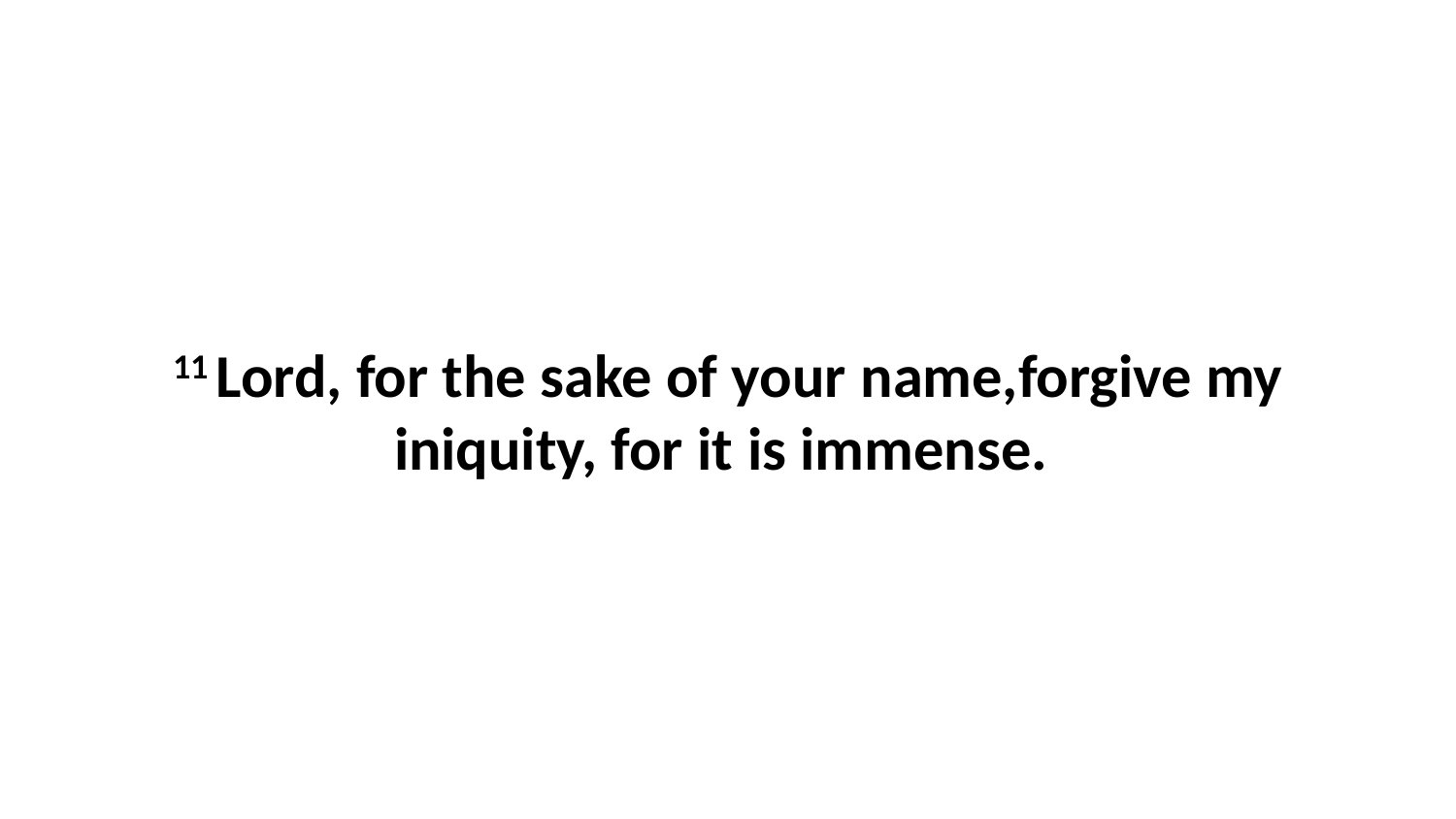

11 Lord, for the sake of your name,forgive my iniquity, for it is immense.